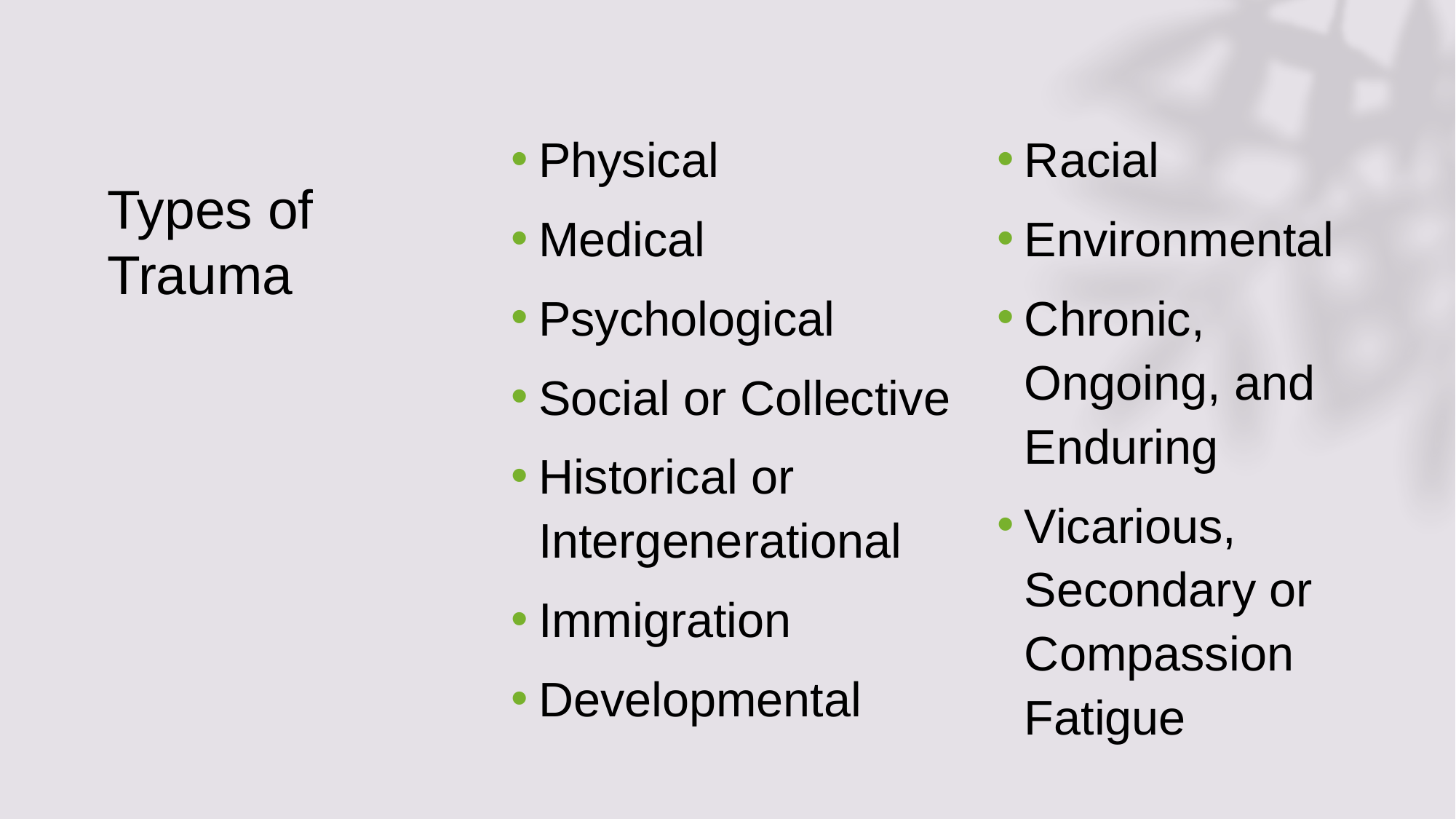

Racial
Environmental
Chronic, Ongoing, and Enduring
Vicarious, Secondary or Compassion Fatigue
Physical
Medical
Psychological
Social or Collective
Historical or Intergenerational
Immigration
Developmental
# Types of Trauma